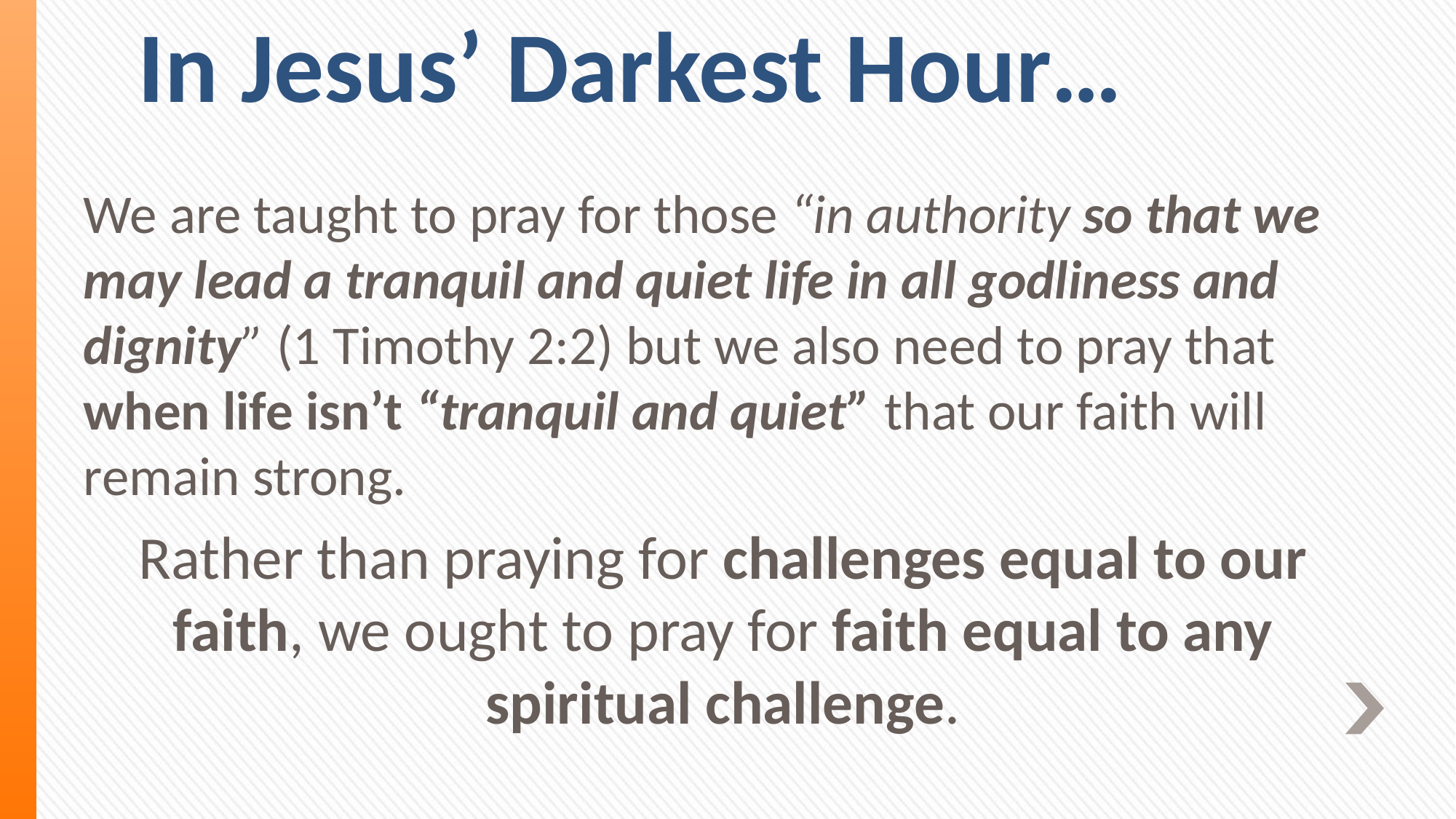

# In Jesus’ Darkest Hour…
We are taught to pray for those “in authority so that we may lead a tranquil and quiet life in all godliness and dignity” (1 Timothy 2:2) but we also need to pray that when life isn’t “tranquil and quiet” that our faith will remain strong.
Rather than praying for challenges equal to our faith, we ought to pray for faith equal to any spiritual challenge.